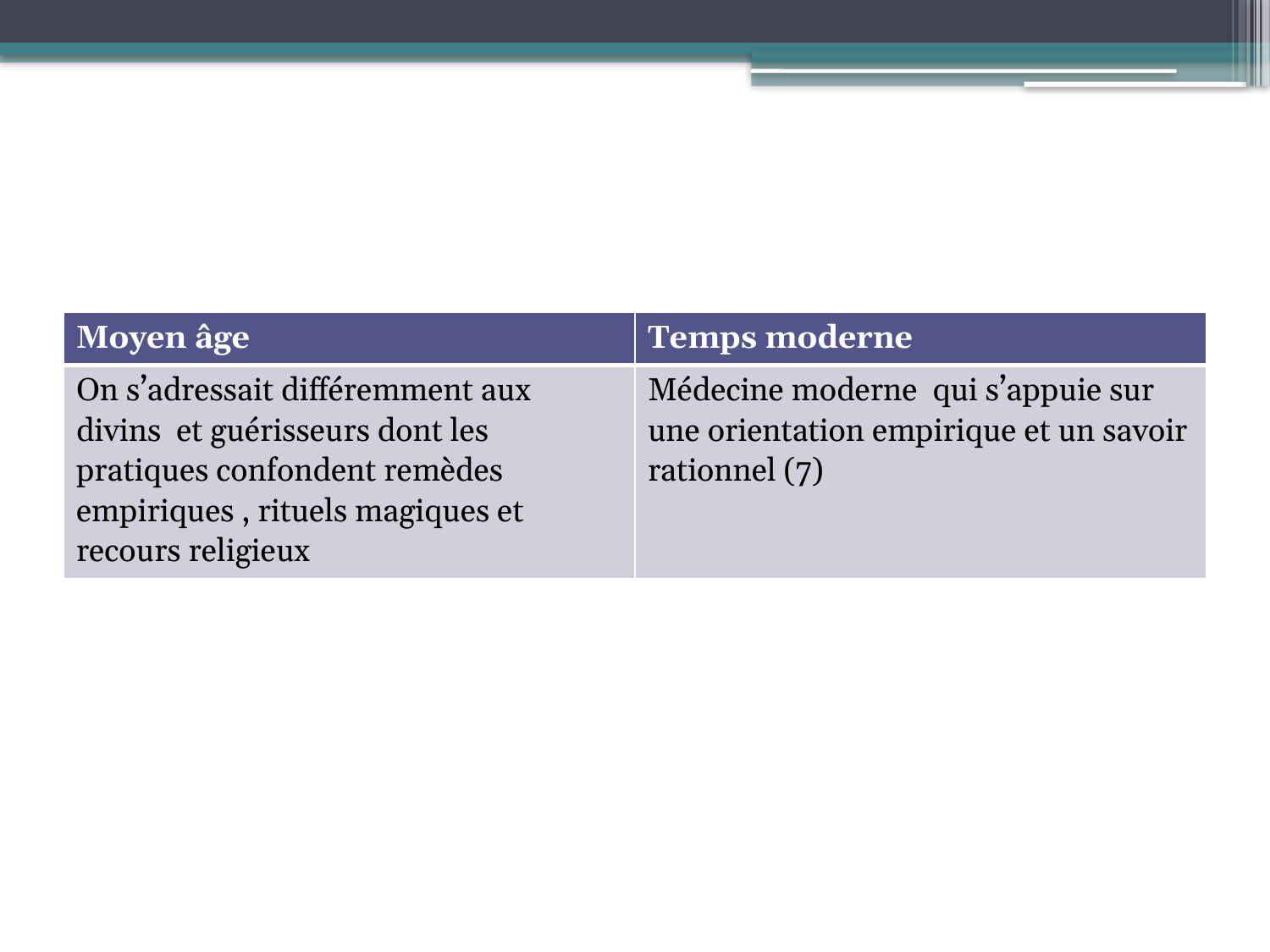

#
| Moyen âge | Temps moderne |
| --- | --- |
| On s’adressait différemment aux divins et guérisseurs dont les pratiques confondent remèdes empiriques , rituels magiques et recours religieux | Médecine moderne qui s’appuie sur une orientation empirique et un savoir rationnel (7) |